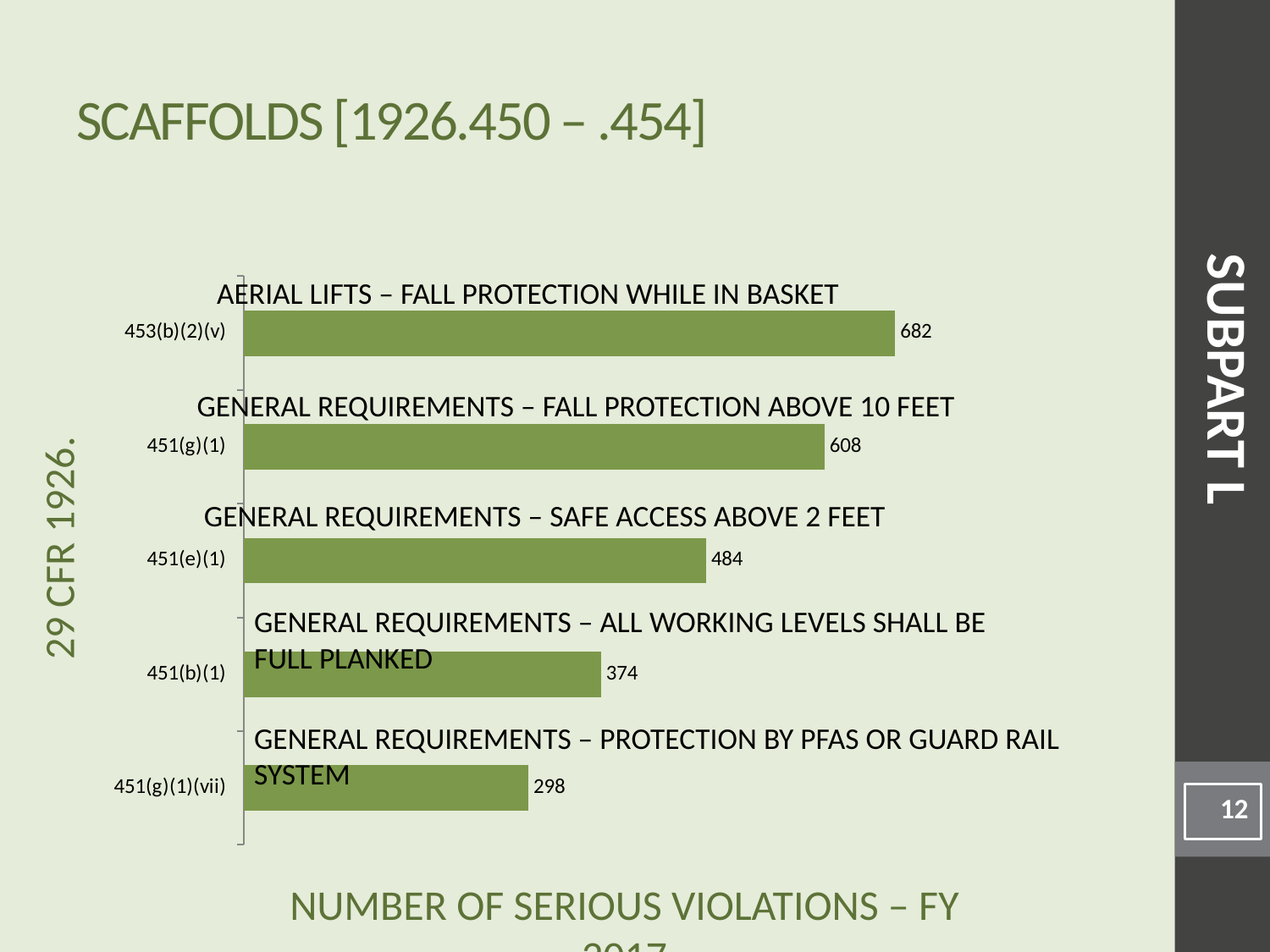

# Scaffolds [1926.450 – .454]

### Chart

| Category |  |
|---|---|
| 451(g)(1)(vii)  | 298.0 |
| 451(b)(1)  | 374.0 |
| 451(e)(1)  | 484.0 |
| 451(g)(1)  | 608.0 |
| 453(b)(2)(v)  | 682.0 |
Aerial Lifts – Fall protection while in basket
SUBPART L
General Requirements – Fall protection above 10 feet
General Requirements – Safe access above 2 feet
General Requirements – All working levels shall be full planked
General Requirements – Protection by PFAS or Guard Rail system
12